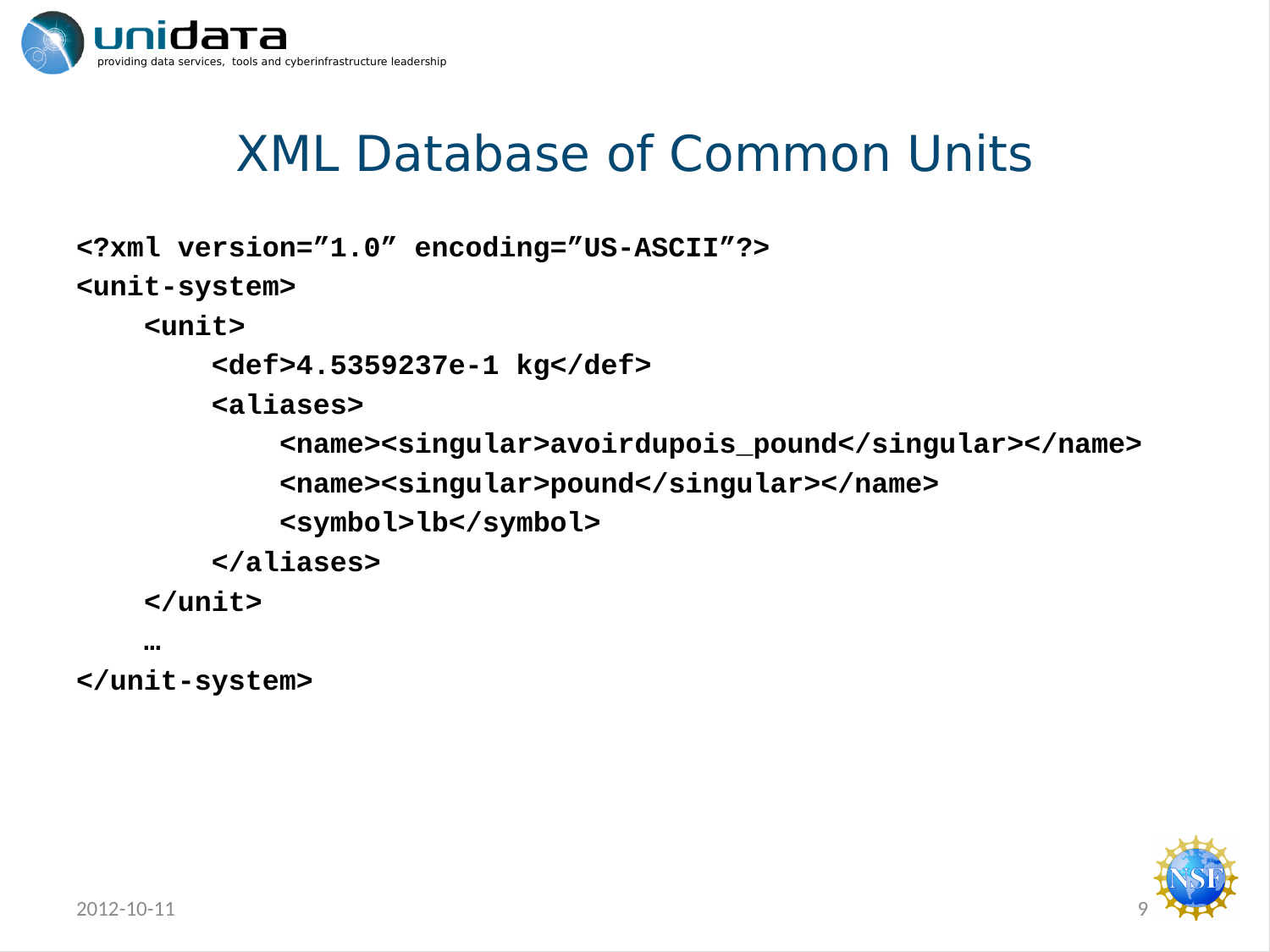

# XML Database of Common Units
<?xml version=”1.0” encoding=”US-ASCII”?>
<unit-system>
    <unit>
        <def>4.5359237e-1 kg</def>
        <aliases>
            <name><singular>avoirdupois_pound</singular></name>
            <name><singular>pound</singular></name>
            <symbol>lb</symbol>
        </aliases>
    </unit>
    …
</unit-system>
2012-10-11
9